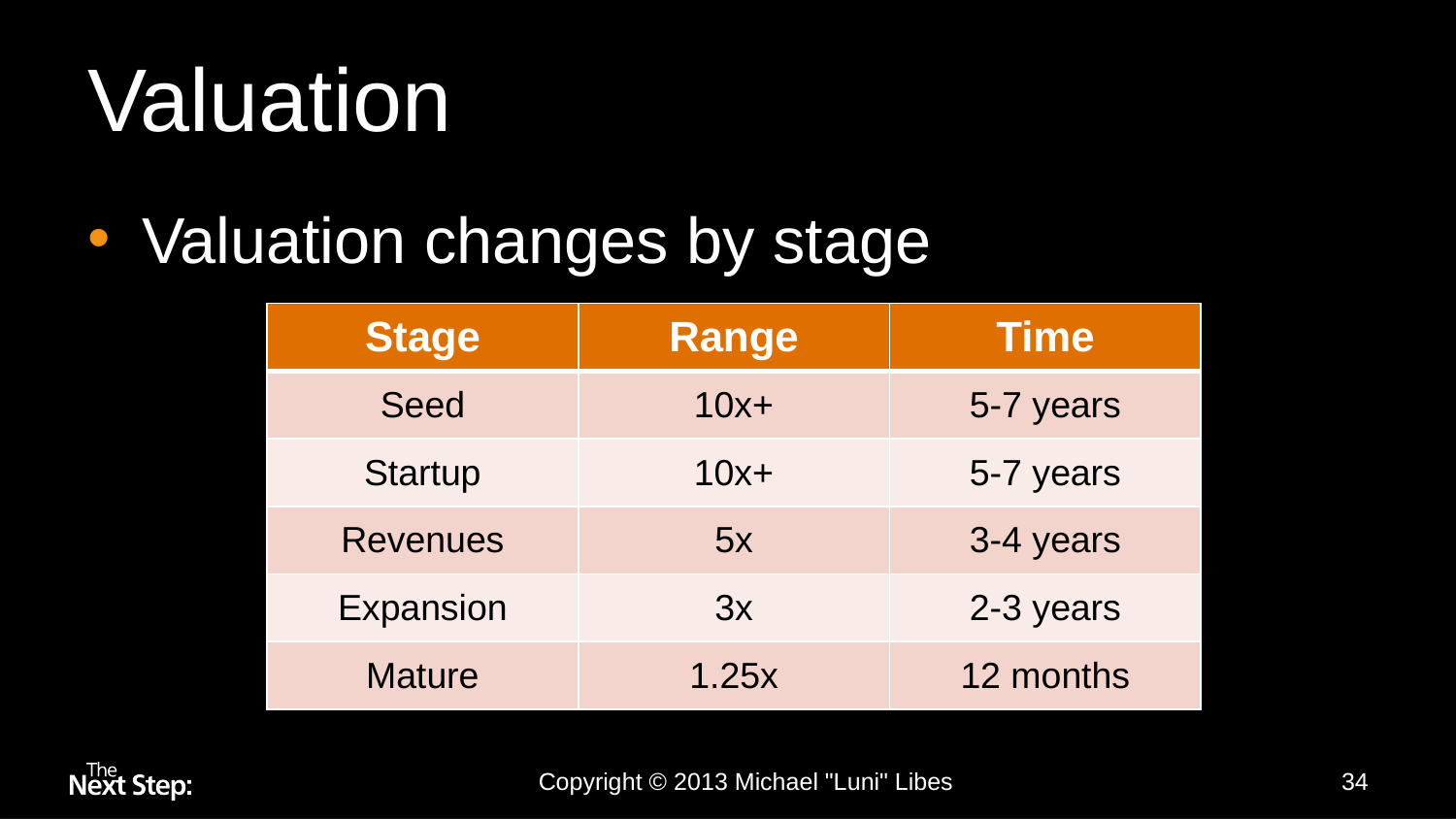

# Valuation
Valuation changes by stage
| Stage | Range | Time |
| --- | --- | --- |
| Seed | 10x+ | 5-7 years |
| Startup | 10x+ | 5-7 years |
| Revenues | 5x | 3-4 years |
| Expansion | 3x | 2-3 years |
| Mature | 1.25x | 12 months |
Copyright © 2013 Michael "Luni" Libes
34